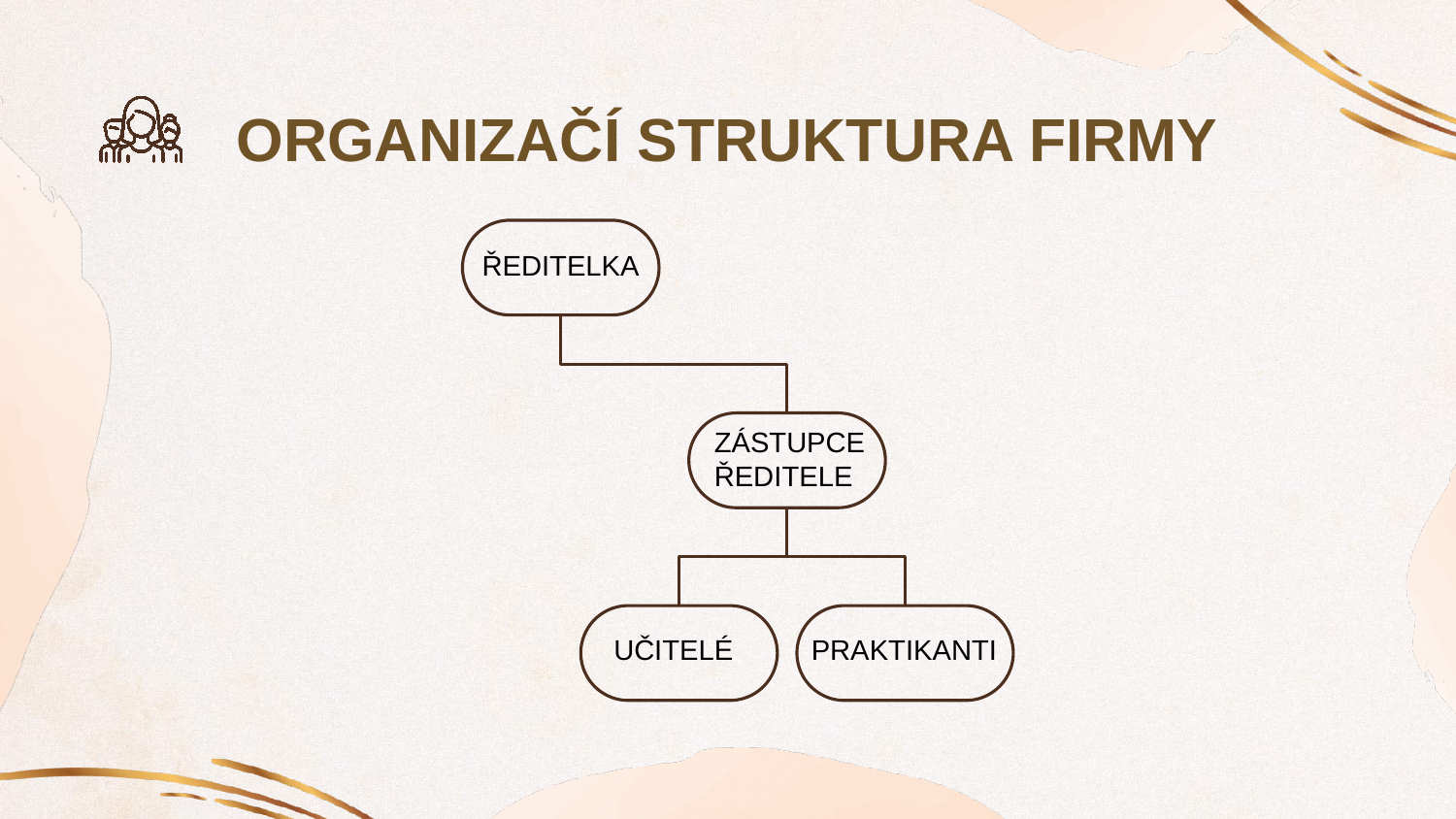

# ORGANIZAČÍ STRUKTURA FIRMY

ŘEDITELKA
ZÁSTUPCE ŘEDITELE
UČITELÉ
PRAKTIKANTI